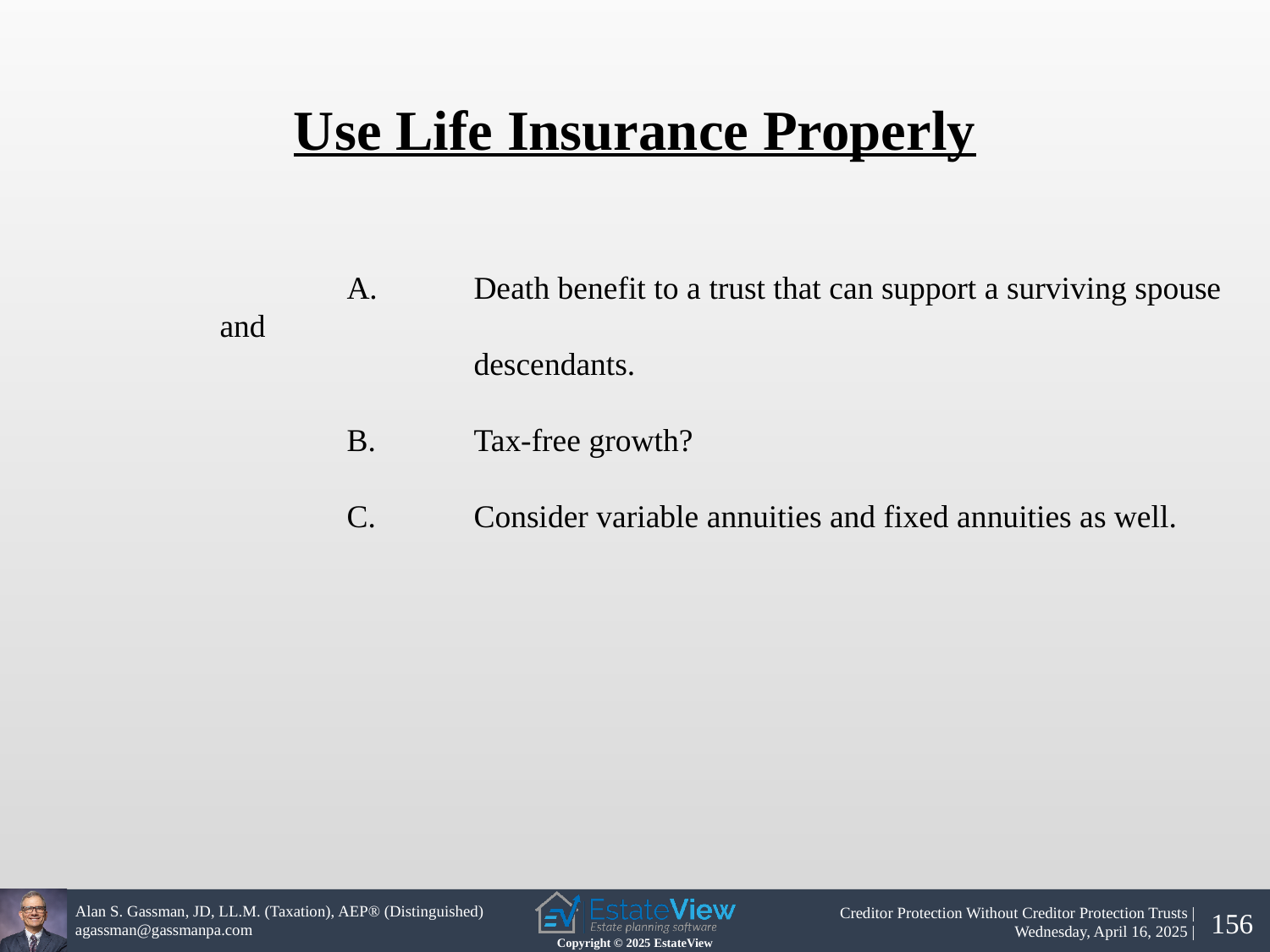

Use Life Insurance Properly

	A.	Death benefit to a trust that can support a surviving spouse and
		descendants.

	B.	Tax-free growth?

	C.	Consider variable annuities and fixed annuities as well.